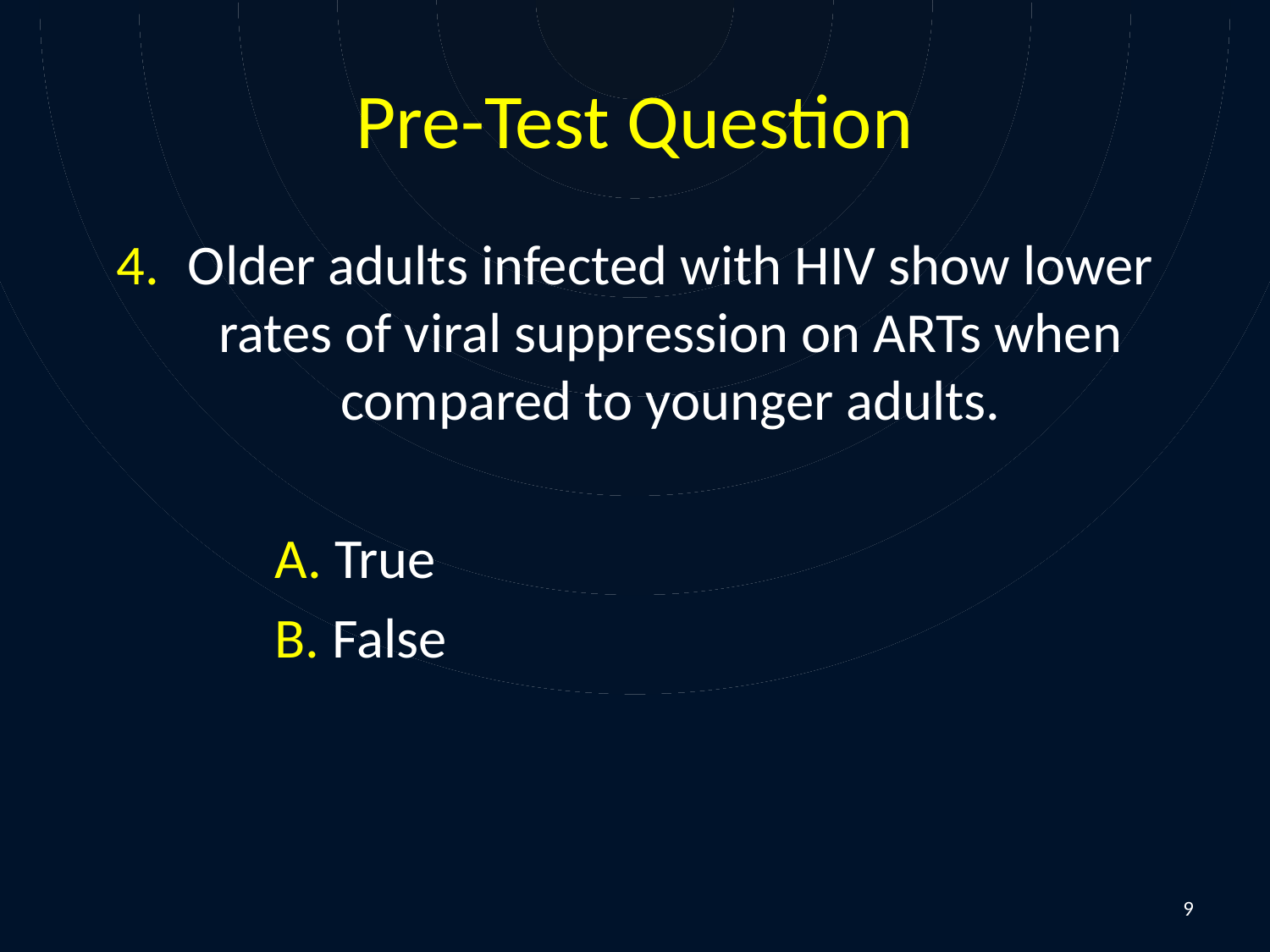

# Pre-Test Question
Older adults infected with HIV show lower rates of viral suppression on ARTs when compared to younger adults.

		A. True
		B. False
9